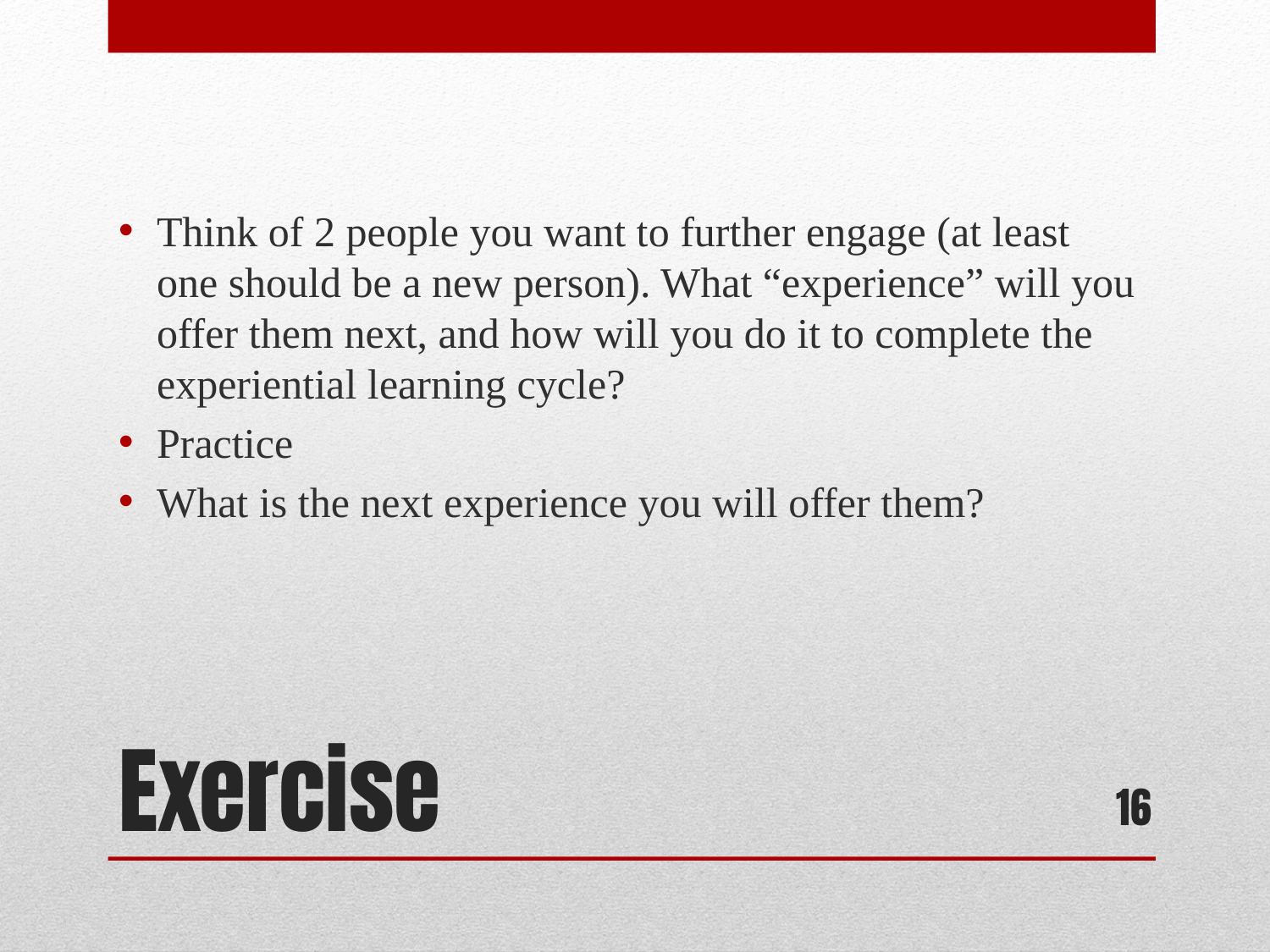

Think of 2 people you want to further engage (at least one should be a new person). What “experience” will you offer them next, and how will you do it to complete the experiential learning cycle?
Practice
What is the next experience you will offer them?
# Exercise
16